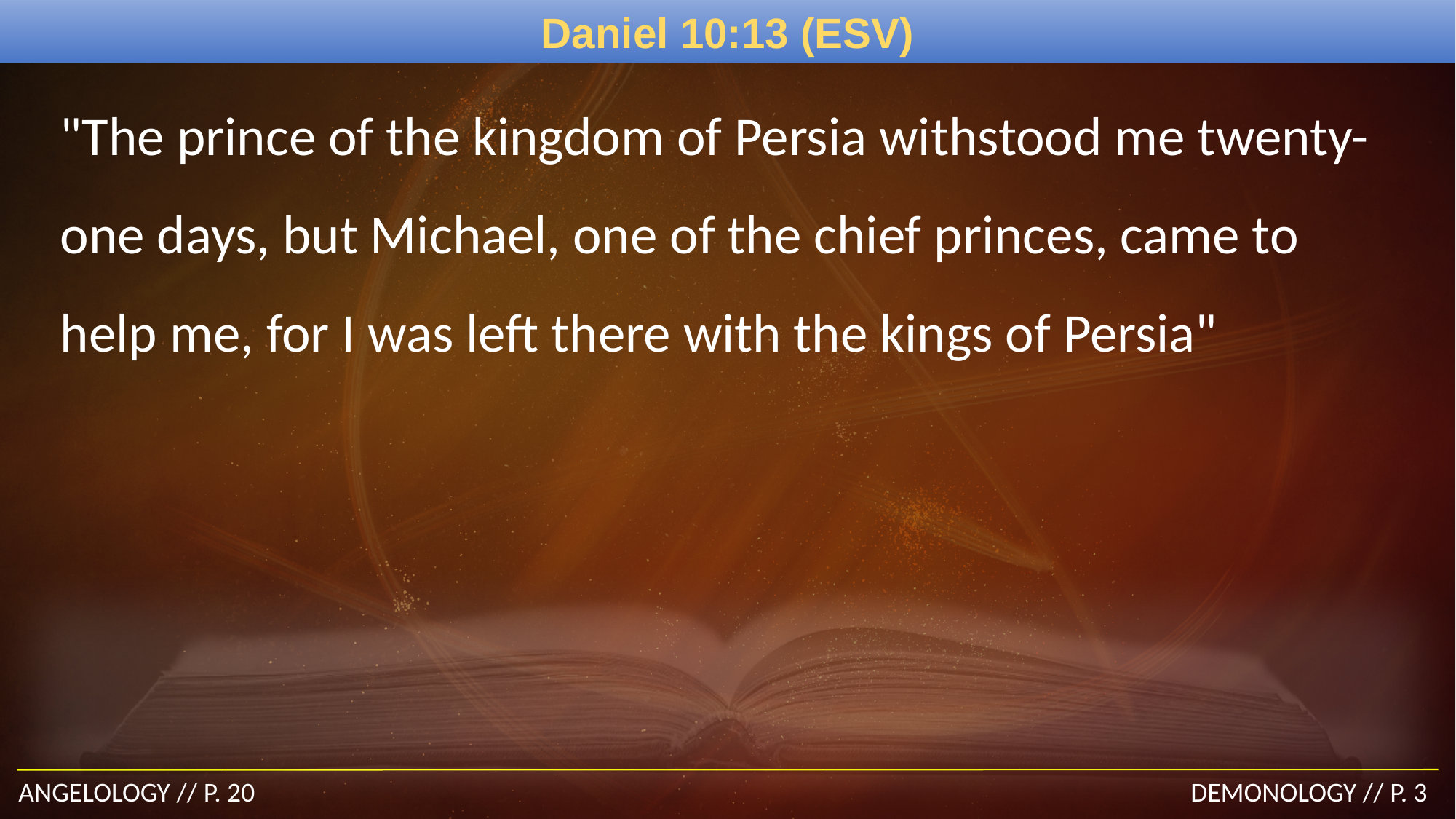

# Daniel 10:13 (ESV)
"The prince of the kingdom of Persia withstood me twenty-one days, but Michael, one of the chief princes, came to help me, for I was left there with the kings of Persia"